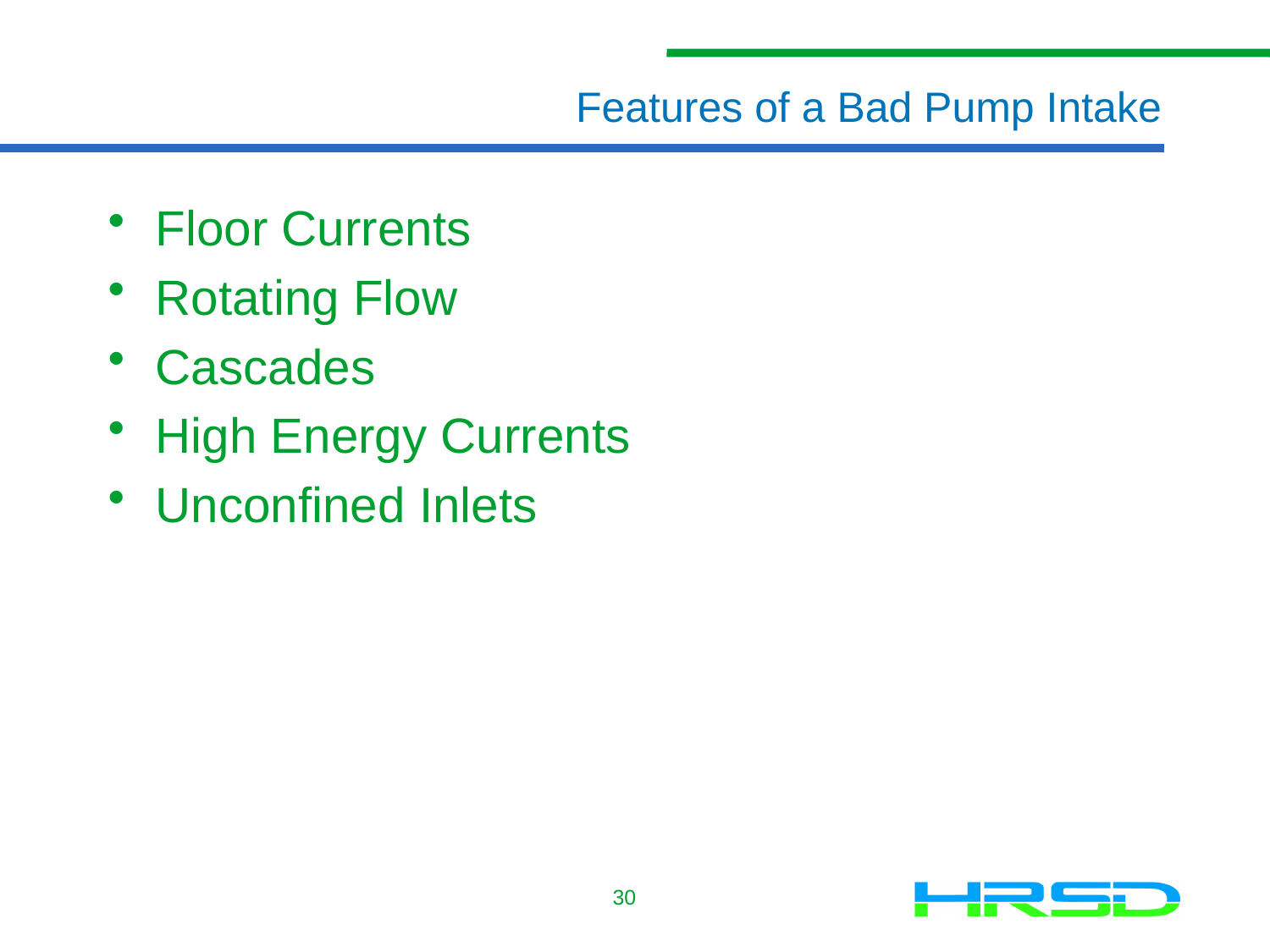

# Features of a Bad Pump Intake
Floor Currents
Rotating Flow
Cascades
High Energy Currents
Unconfined Inlets

30